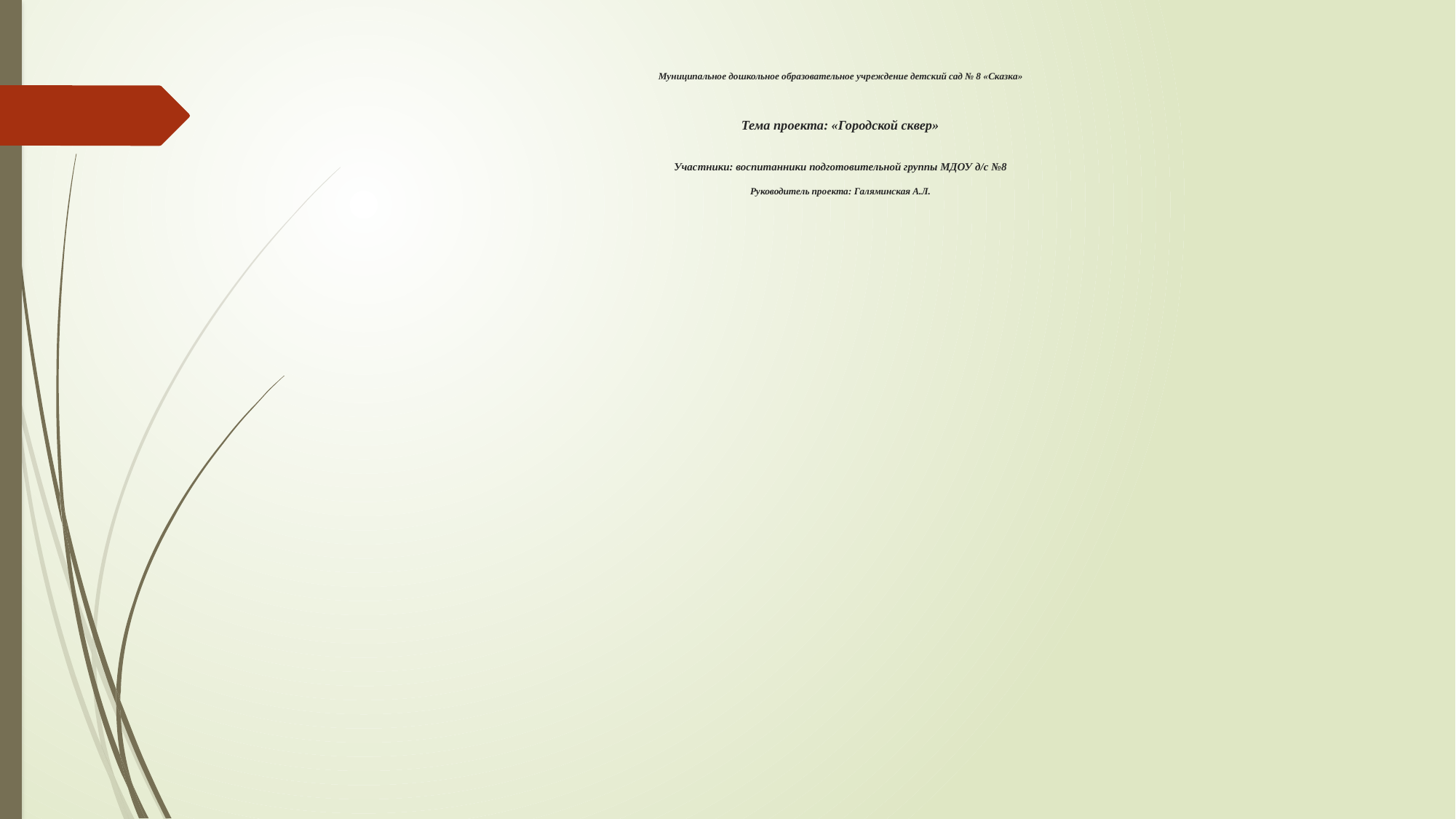

# Муниципальное дошкольное образовательное учреждение детский сад № 8 «Сказка» Тема проекта: «Городской сквер» Участники: воспитанники подготовительной группы МДОУ д/с №8 Руководитель проекта: Галяминская А.Л.